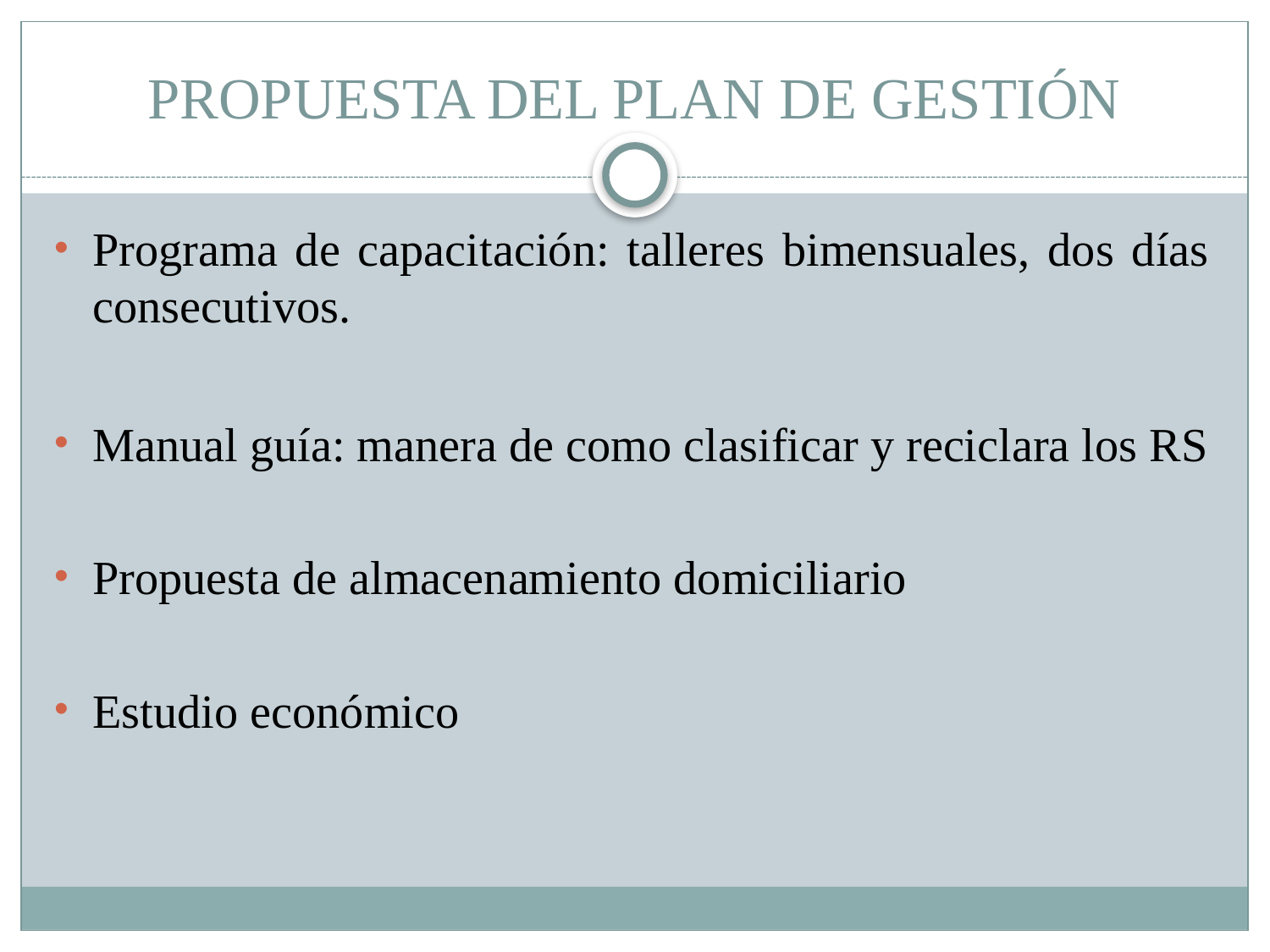

# PROPUESTA DEL PLAN DE GESTIÓN
Programa de capacitación: talleres bimensuales, dos días consecutivos.

Manual guía: manera de como clasificar y reciclara los RS

Propuesta de almacenamiento domiciliario

Estudio económico